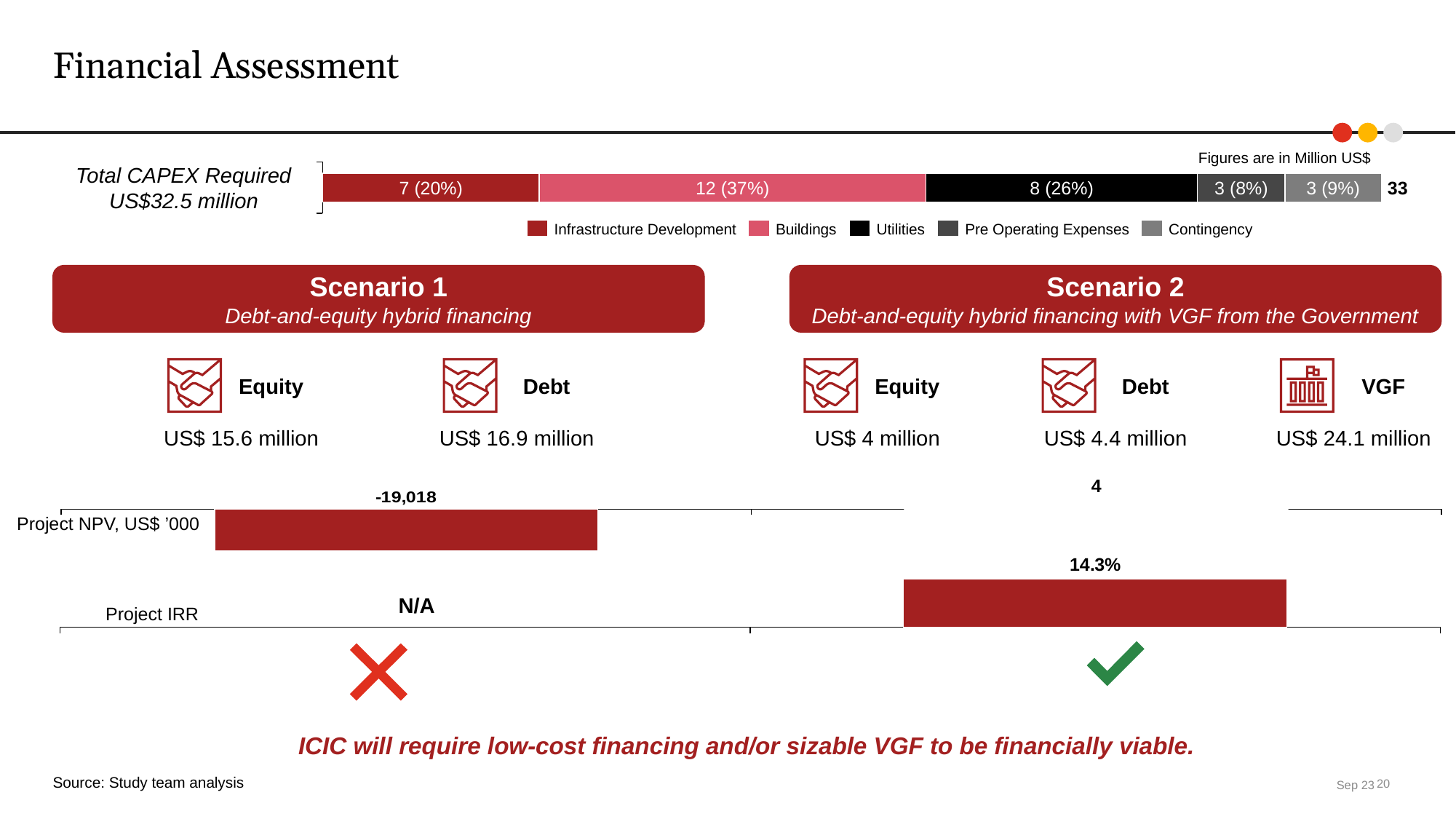

# Financial Assessment
Figures are in Million US$

### Chart

| Category |  |  |  |  |  |
|---|---|---|---|---|---|
Total CAPEX Required
US$32.5 million
7 (20%)
12 (37%)
8 (26%)
3 (8%)
3 (9%)
33
Infrastructure Development
Buildings
Utilities
Pre Operating Expenses
Contingency

Scenario 1
Debt-and-equity hybrid financing
Scenario 2
Debt-and-equity hybrid financing with VGF from the Government

Equity
US$ 15.6 million

Debt
US$ 16.9 million

Equity
US$ 4 million

Debt
US$ 4.4 million

VGF
US$ 24.1 million
4

### Chart

| Category |  |
|---|---|
Project NPV, US$ ’000

### Chart

| Category |  |
|---|---|
N/A
Project IRR

ICIC will require low-cost financing and/or sizable VGF to be financially viable.
Source: Study team analysis
Sep 23
20